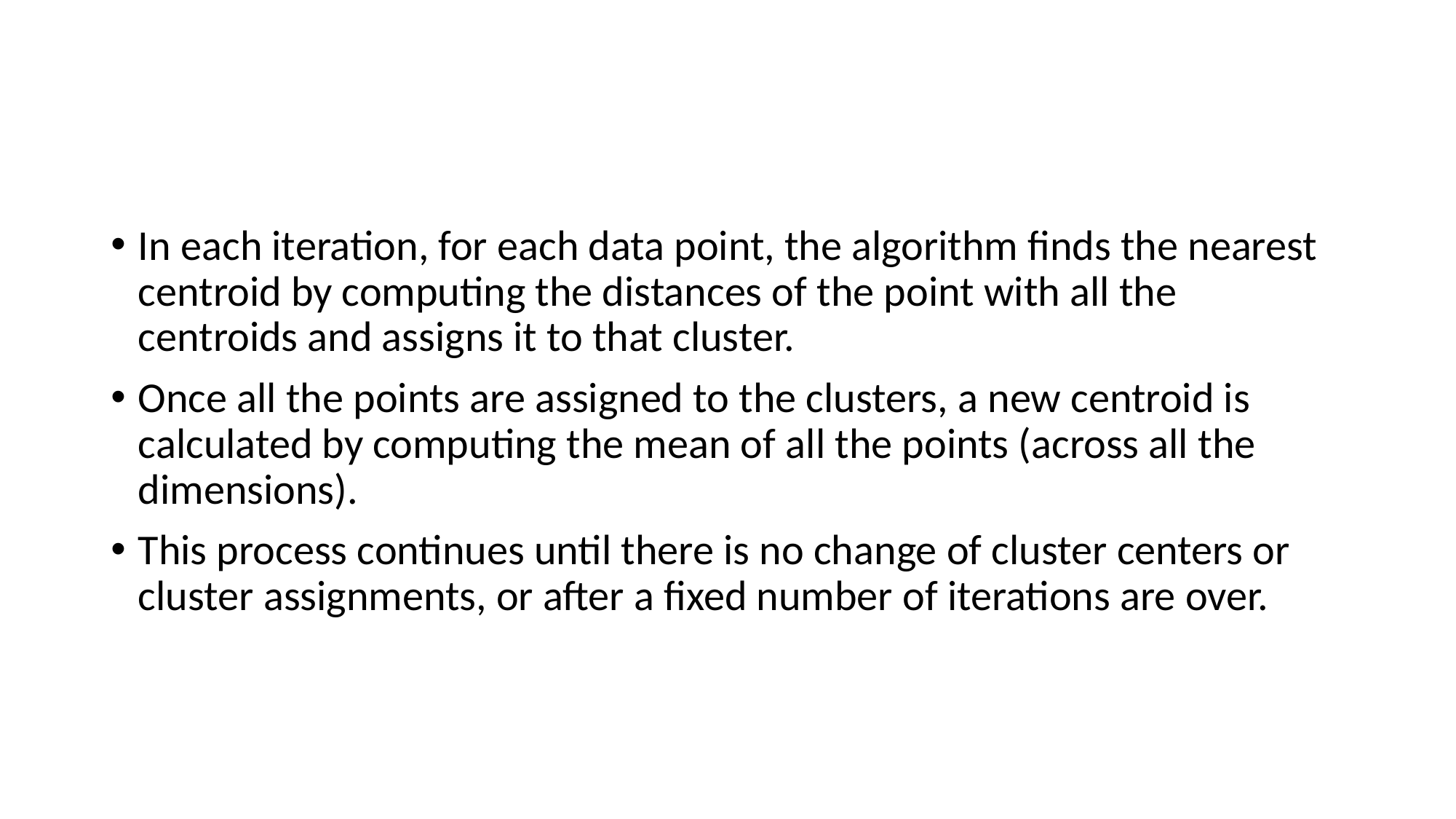

#
In each iteration, for each data point, the algorithm finds the nearest centroid by computing the distances of the point with all the centroids and assigns it to that cluster.
Once all the points are assigned to the clusters, a new centroid is calculated by computing the mean of all the points (across all the dimensions).
This process continues until there is no change of cluster centers or cluster assignments, or after a fixed number of iterations are over.